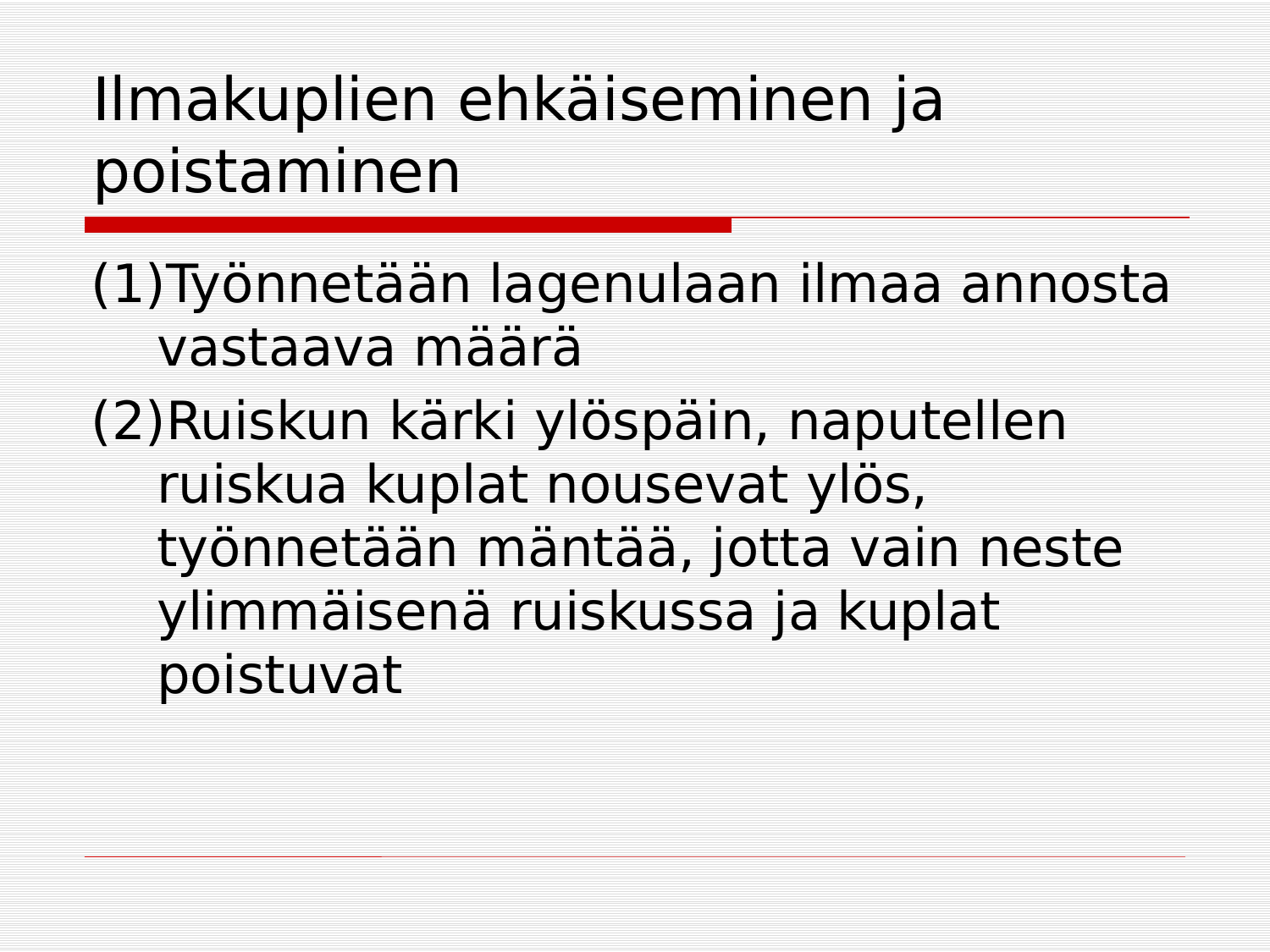

# Ilmakuplien ehkäiseminen ja poistaminen
(1)Työnnetään lagenulaan ilmaa annosta vastaava määrä
(2)Ruiskun kärki ylöspäin, naputellen ruiskua kuplat nousevat ylös, työnnetään mäntää, jotta vain neste ylimmäisenä ruiskussa ja kuplat poistuvat